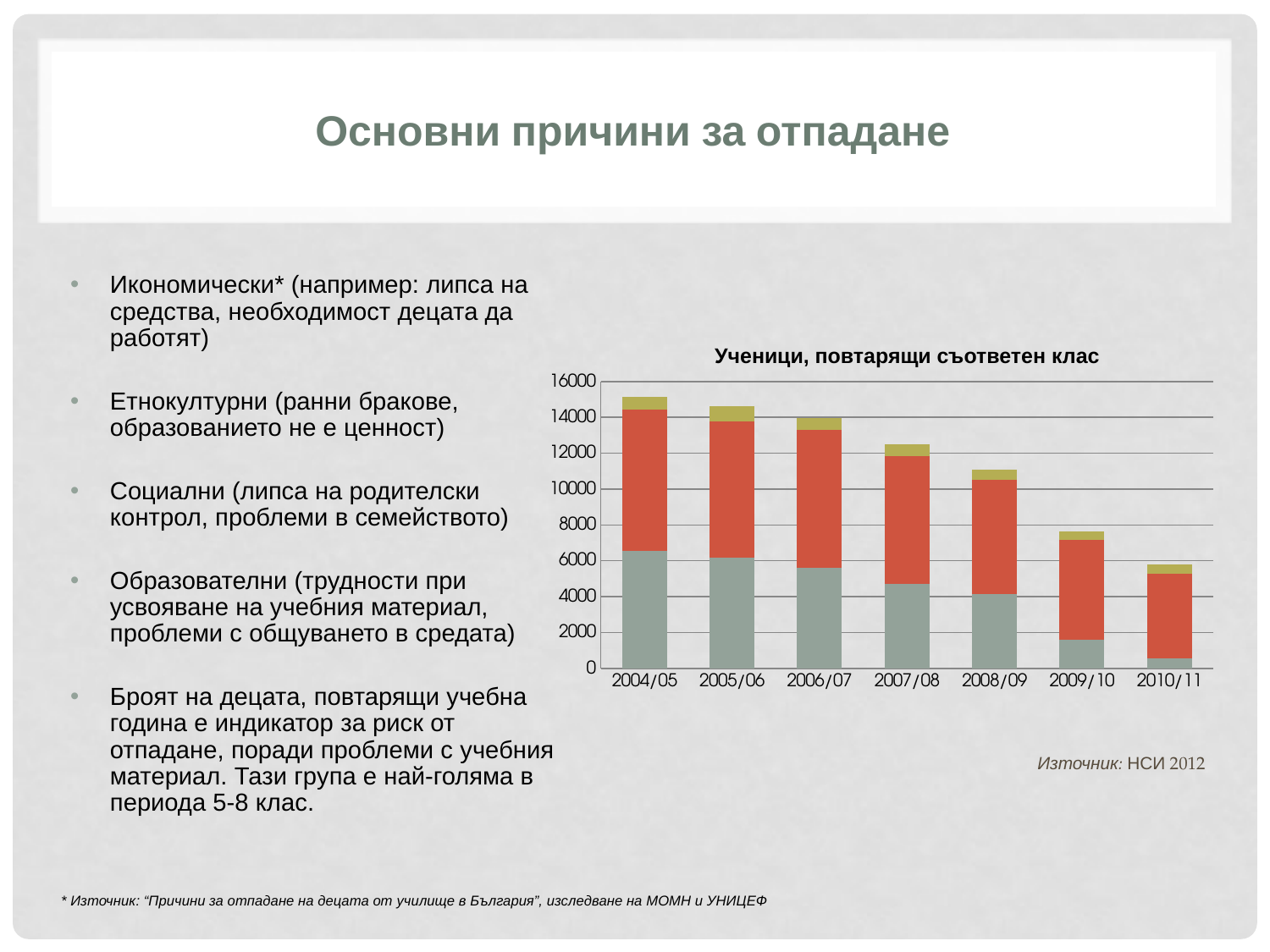

Основни причини за отпадане
Икономически* (например: липса на средства, необходимост децата да работят)

Етнокултурни (ранни бракове, образованието не е ценност)

Социални (липса на родителски контрол, проблеми в семейството)

Образователни (трудности при усвояване на учебния материал, проблеми с общуването в средата)

Броят на децата, повтарящи учебна година е индикатор за риск от отпадане, поради проблеми с учебния материал. Тази група е най-голяма в периода 5-8 клас.

Ученици, повтарящи съответен клас

### Chart

| Category | I-IV клас | V- VIII клас | IX - XIII клас |
|---|---|---|---|
| 2004/05 | 6570.0 | 7847.0 | 714.0 |
| 2005/06 | 6155.0 | 7640.0 | 815.0 |
| 2006/07 | 5619.0 | 7673.0 | 665.0 |
| 2007/08 | 4693.0 | 7147.0 | 670.0 |
| 2008/09 | 4125.0 | 6380.0 | 572.0 |
| 2009/10 | 1593.0 | 5556.0 | 482.0 |
| 2010/11 | 555.0 | 4706.0 | 552.0 |
Източник: НСИ 2012

* Източник: “Причини за отпадане на децата от училище в България”, изследване на МОМН и УНИЦЕФ